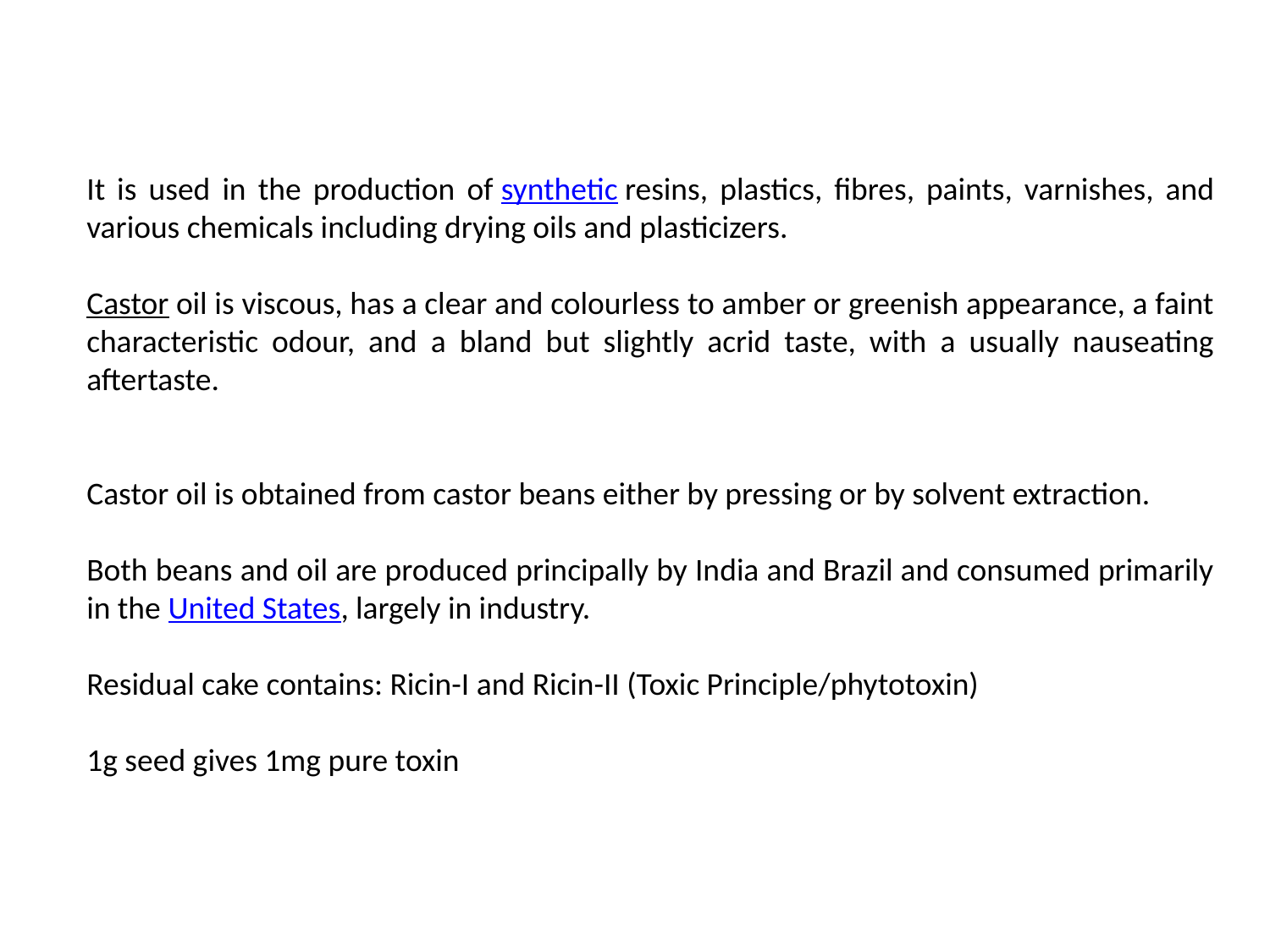

It is used in the production of synthetic resins, plastics, fibres, paints, varnishes, and various chemicals including drying oils and plasticizers.

Castor oil is viscous, has a clear and colourless to amber or greenish appearance, a faint characteristic odour, and a bland but slightly acrid taste, with a usually nauseating aftertaste.

Castor oil is obtained from castor beans either by pressing or by solvent extraction.

Both beans and oil are produced principally by India and Brazil and consumed primarily in the United States, largely in industry.

Residual cake contains: Ricin-I and Ricin-II (Toxic Principle/phytotoxin)

1g seed gives 1mg pure toxin